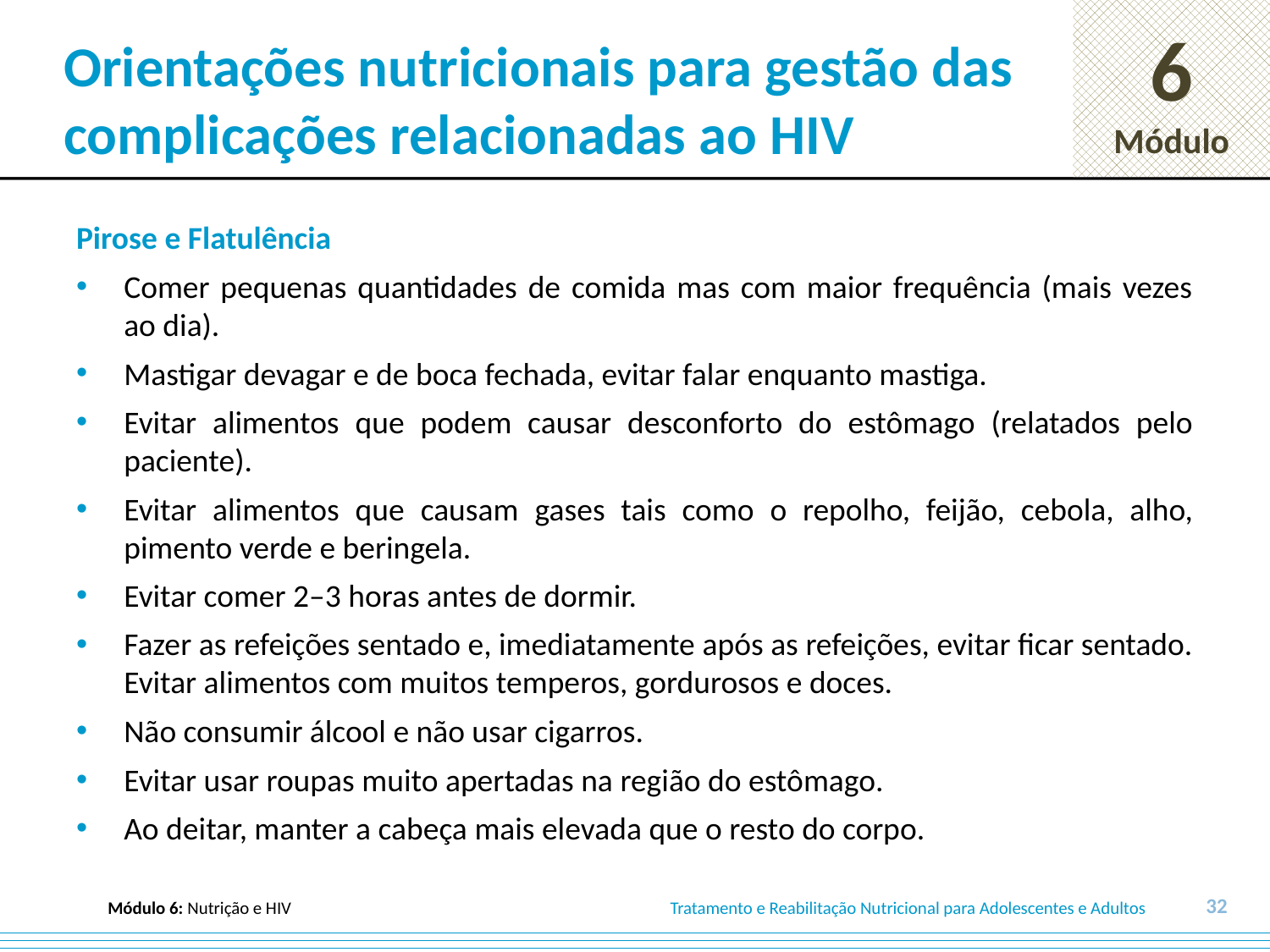

# Orientações nutricionais para gestão das complicações relacionadas ao HIV
Pirose e Flatulência
Comer pequenas quantidades de comida mas com maior frequência (mais vezes ao dia).
Mastigar devagar e de boca fechada, evitar falar enquanto mastiga.
Evitar alimentos que podem causar desconforto do estômago (relatados pelo paciente).
Evitar alimentos que causam gases tais como o repolho, feijão, cebola, alho, pimento verde e beringela.
Evitar comer 2–3 horas antes de dormir.
Fazer as refeições sentado e, imediatamente após as refeições, evitar ficar sentado. Evitar alimentos com muitos temperos, gordurosos e doces.
Não consumir álcool e não usar cigarros.
Evitar usar roupas muito apertadas na região do estômago.
Ao deitar, manter a cabeça mais elevada que o resto do corpo.
32